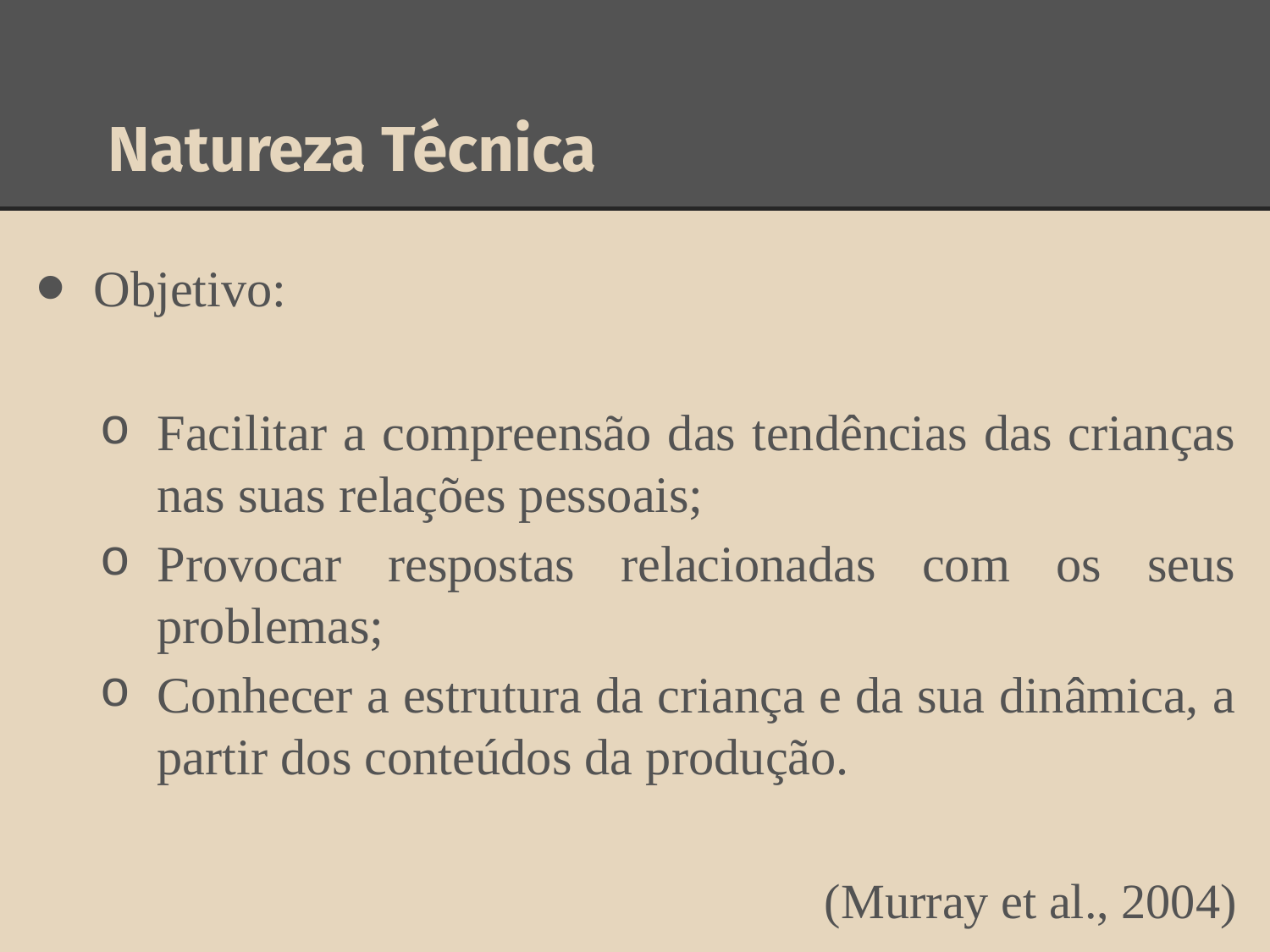

# Natureza Técnica
Objetivo:

Facilitar a compreensão das tendências das crianças nas suas relações pessoais;
Provocar respostas relacionadas com os seus problemas;
Conhecer a estrutura da criança e da sua dinâmica, a partir dos conteúdos da produção.

(Murray et al., 2004)